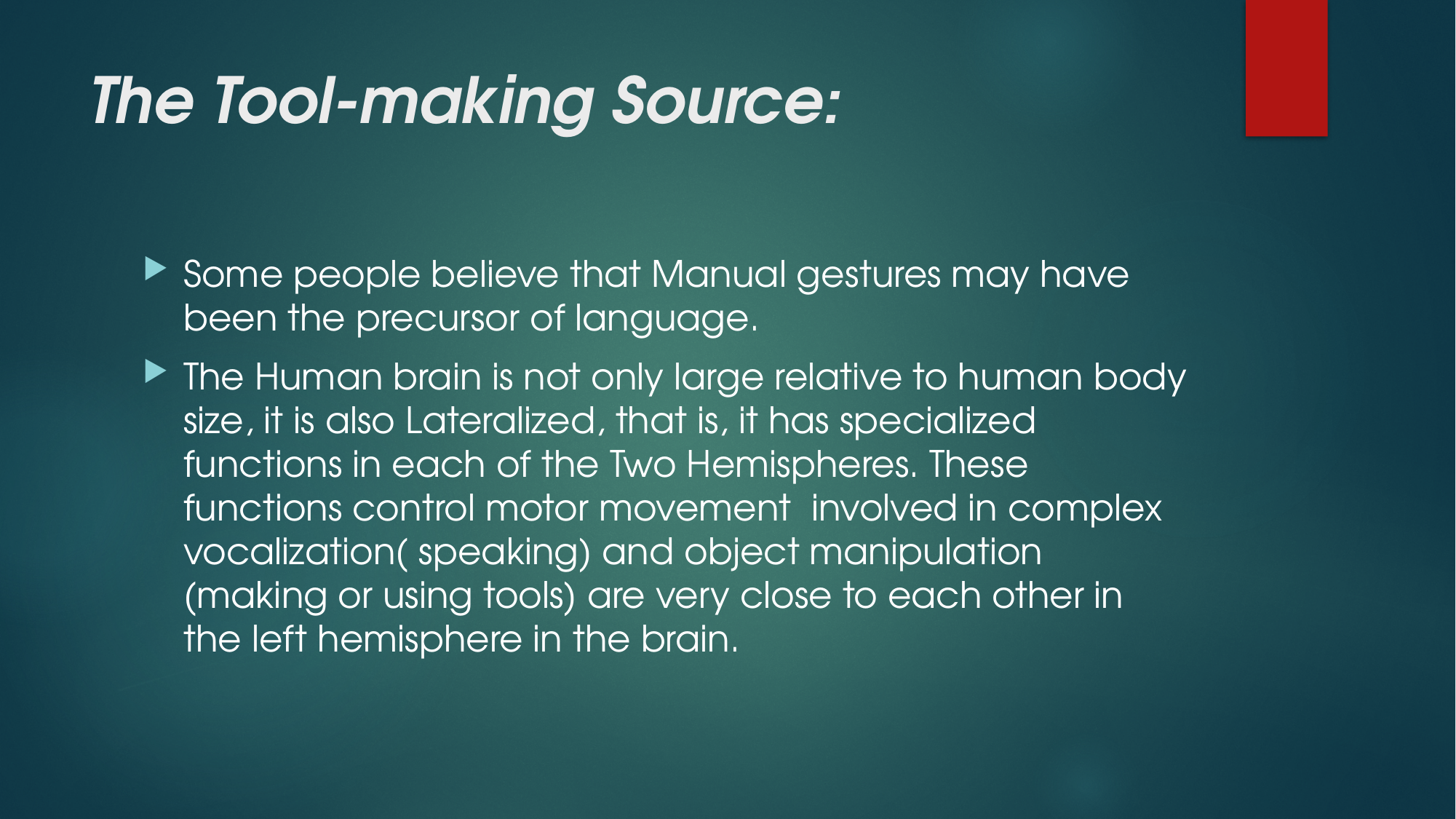

# The Tool-making Source:
Some people believe that Manual gestures may have been the precursor of language.
The Human brain is not only large relative to human body size, it is also Lateralized, that is, it has specialized functions in each of the Two Hemispheres. These functions control motor movement  involved in complex vocalization( speaking) and object manipulation (making or using tools) are very close to each other in the left hemisphere in the brain.